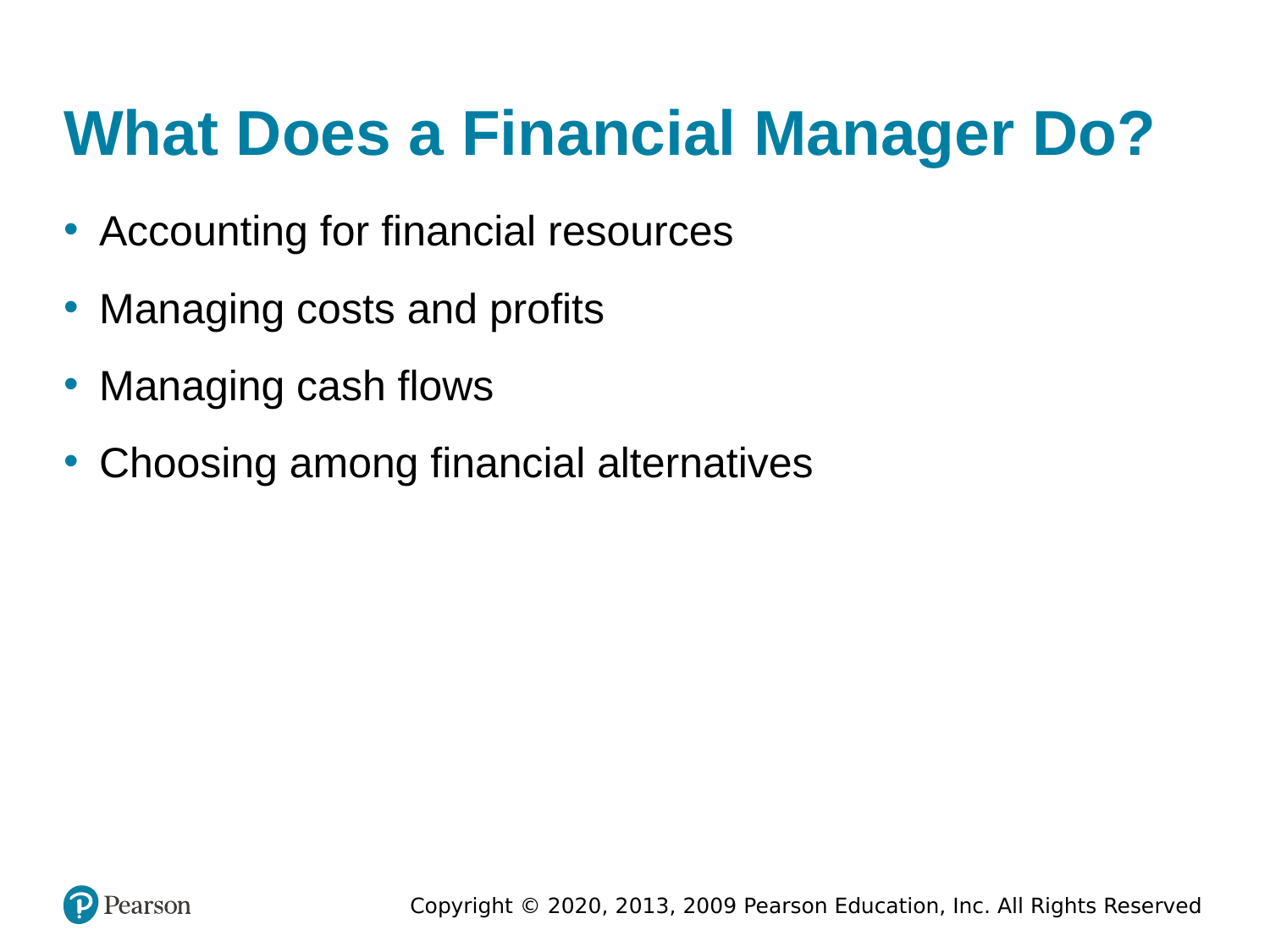

# What Does a Financial Manager Do?
Accounting for financial resources
Managing costs and profits
Managing cash flows
Choosing among financial alternatives